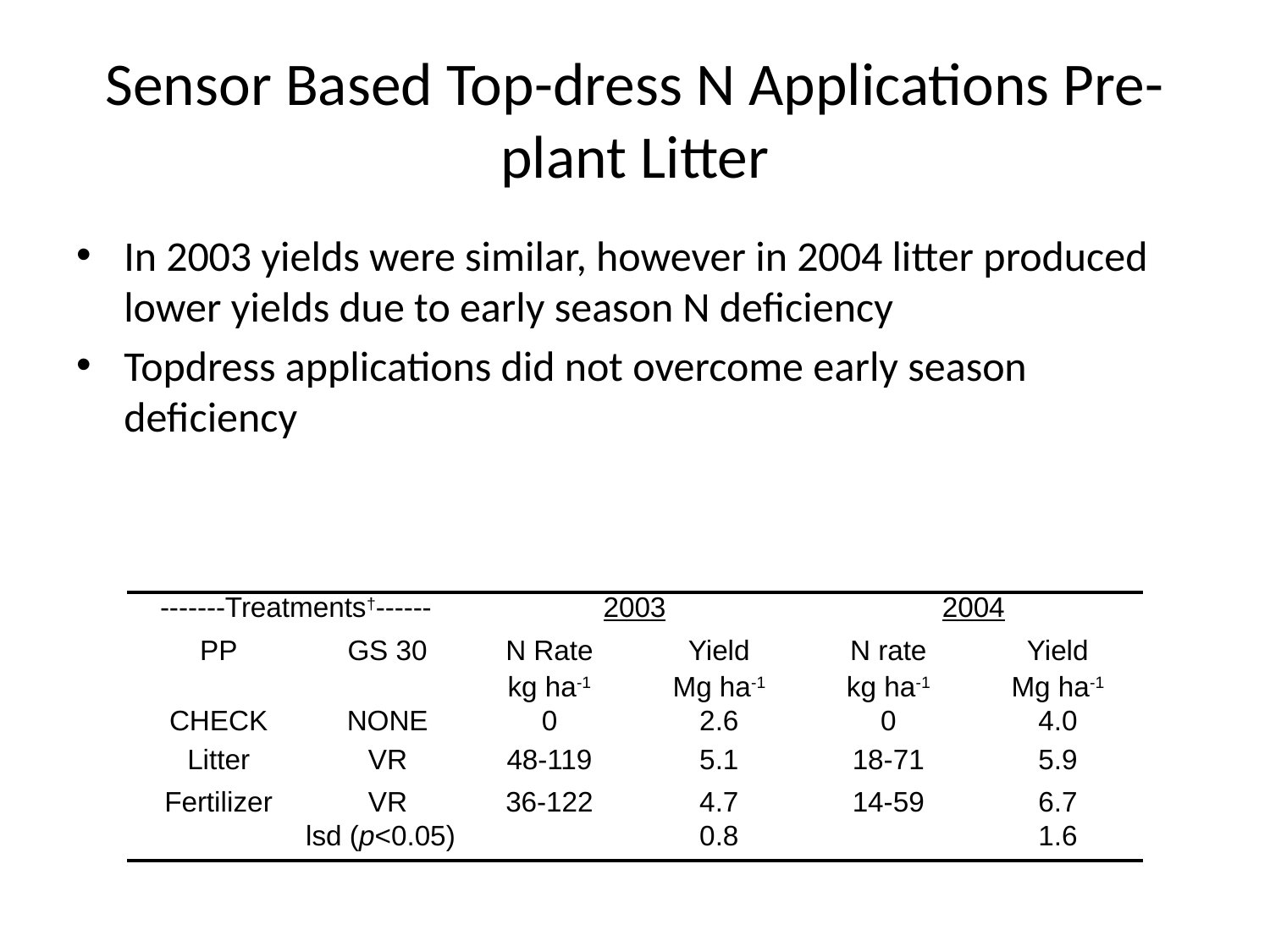

# Sensor Based Top-dress N Applications Pre-plant Litter
In 2003 yields were similar, however in 2004 litter produced lower yields due to early season N deficiency
Topdress applications did not overcome early season deficiency
| -------Treatments†------ |  | 2003 |  | 2004 |  |
| --- | --- | --- | --- | --- | --- |
| PP | GS 30 | N Rate | Yield | N rate | Yield |
|  |  | kg ha-1 | Mg ha-1 | kg ha-1 | Mg ha-1 |
| CHECK | NONE | 0 | 2.6 | 0 | 4.0 |
| Litter | VR | 48-119 | 5.1 | 18-71 | 5.9 |
| Fertilizer | VR | 36-122 | 4.7 | 14-59 | 6.7 |
| lsd (p<0.05) |  |  | 0.8 |  | 1.6 |